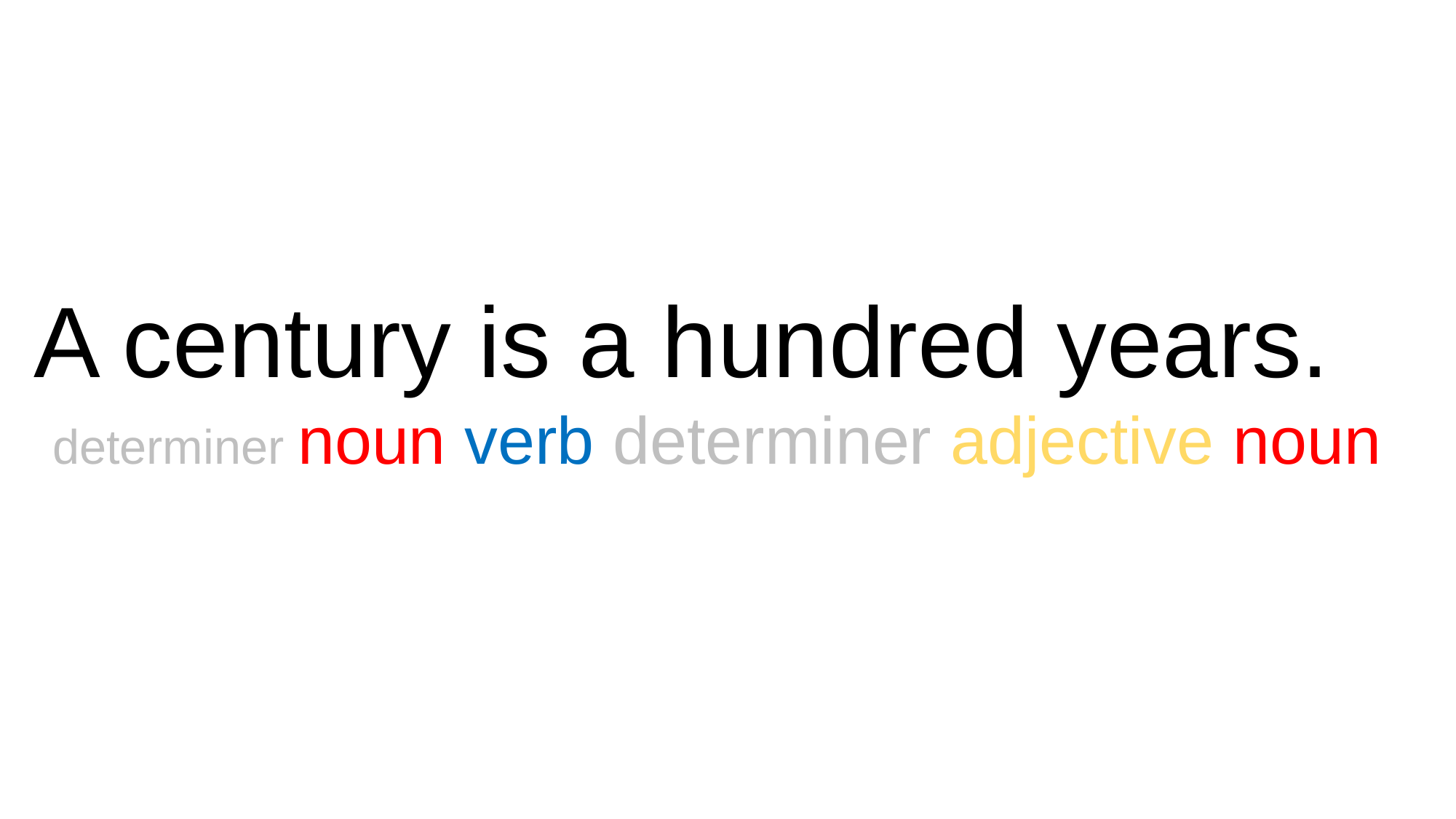

A century is a hundred years.
 determiner noun verb determiner adjective noun